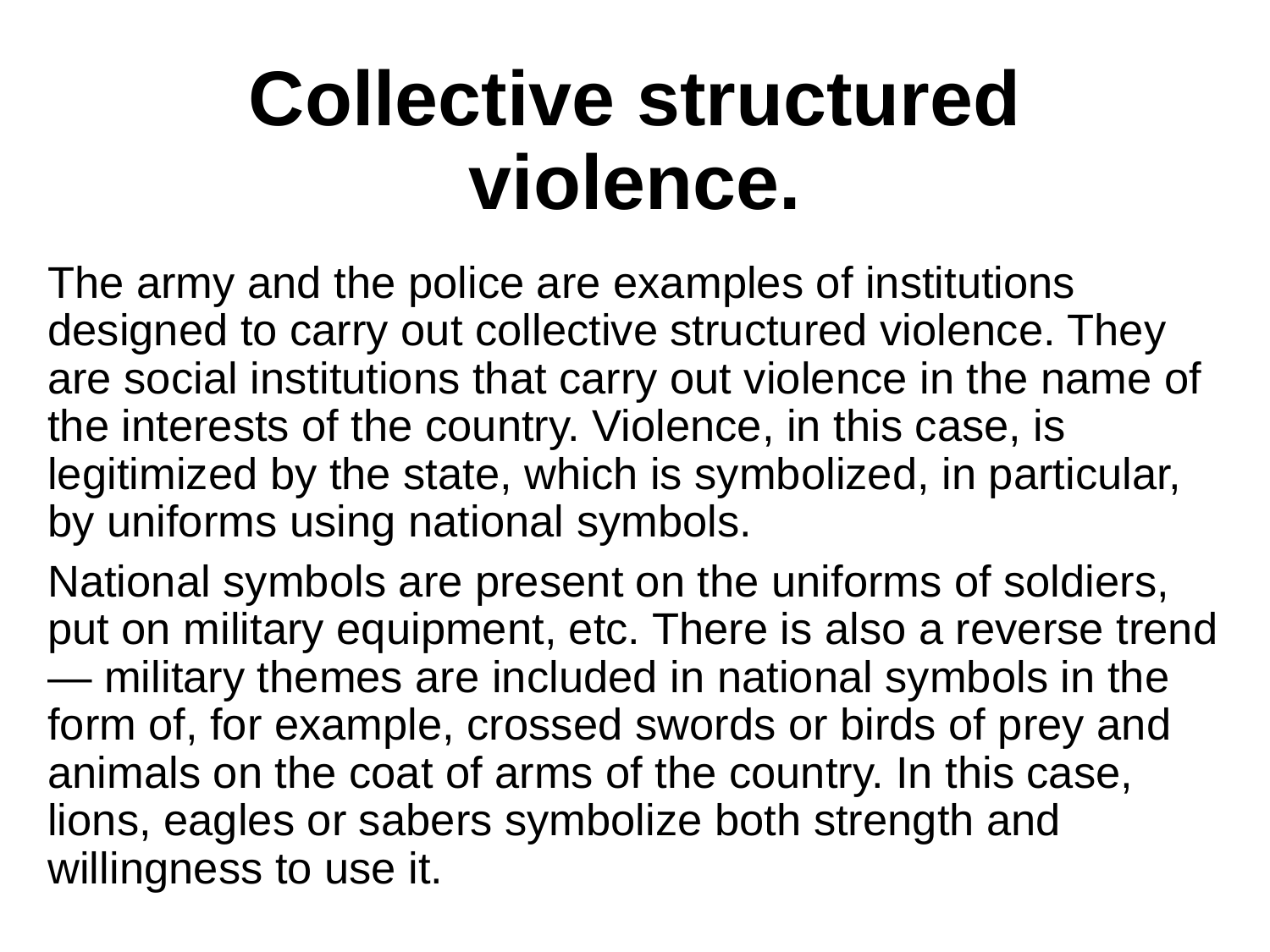

# Collective structured violence.
The army and the police are examples of institutions designed to carry out collective structured violence. They are social institutions that carry out violence in the name of the interests of the country. Violence, in this case, is legitimized by the state, which is symbolized, in particular, by uniforms using national symbols.
National symbols are present on the uniforms of soldiers, put on military equipment, etc. There is also a reverse trend — military themes are included in national symbols in the form of, for example, crossed swords or birds of prey and animals on the coat of arms of the country. In this case, lions, eagles or sabers symbolize both strength and willingness to use it.